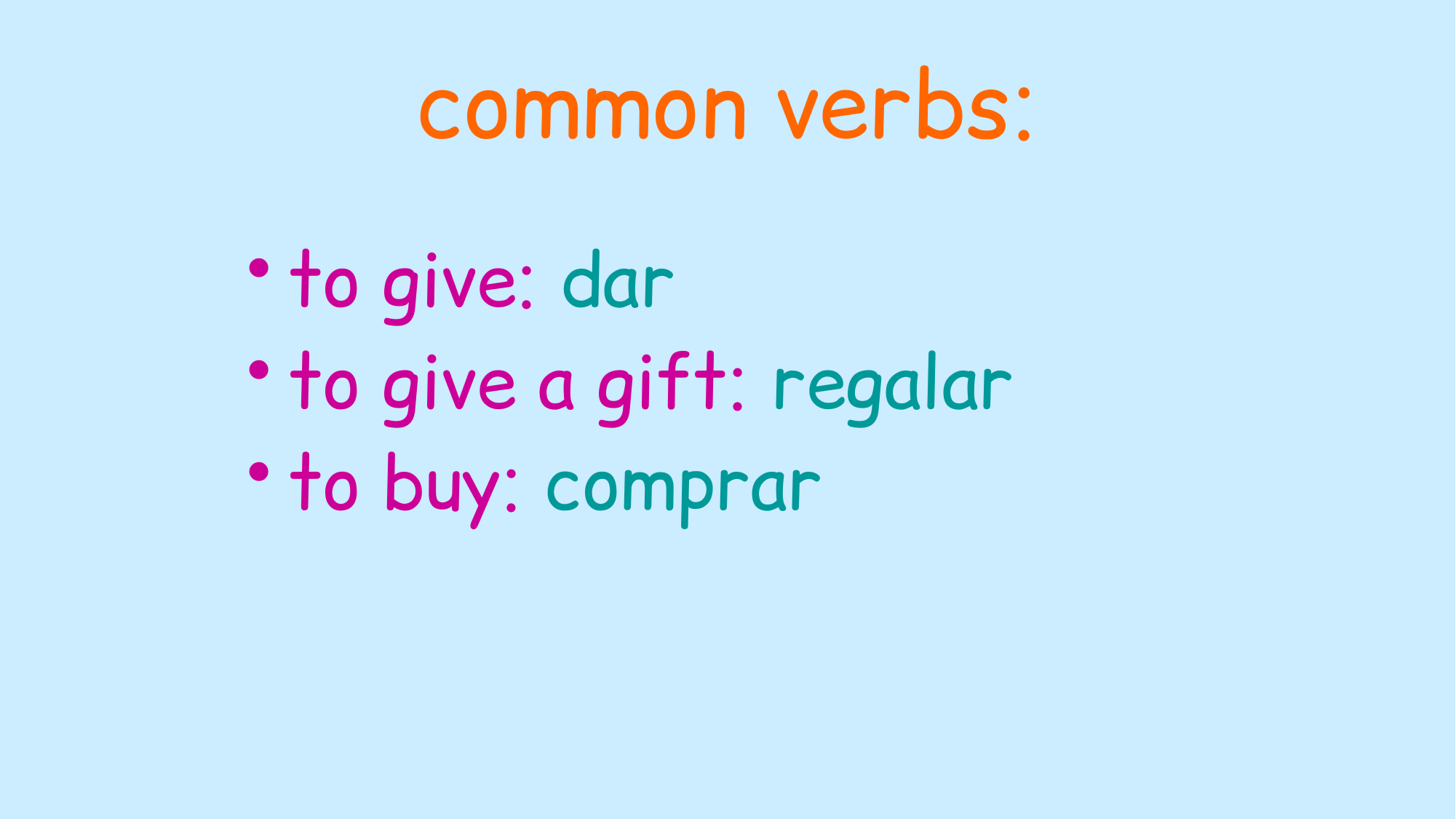

# common verbs:
to give: dar
to give a gift: regalar
to buy: comprar